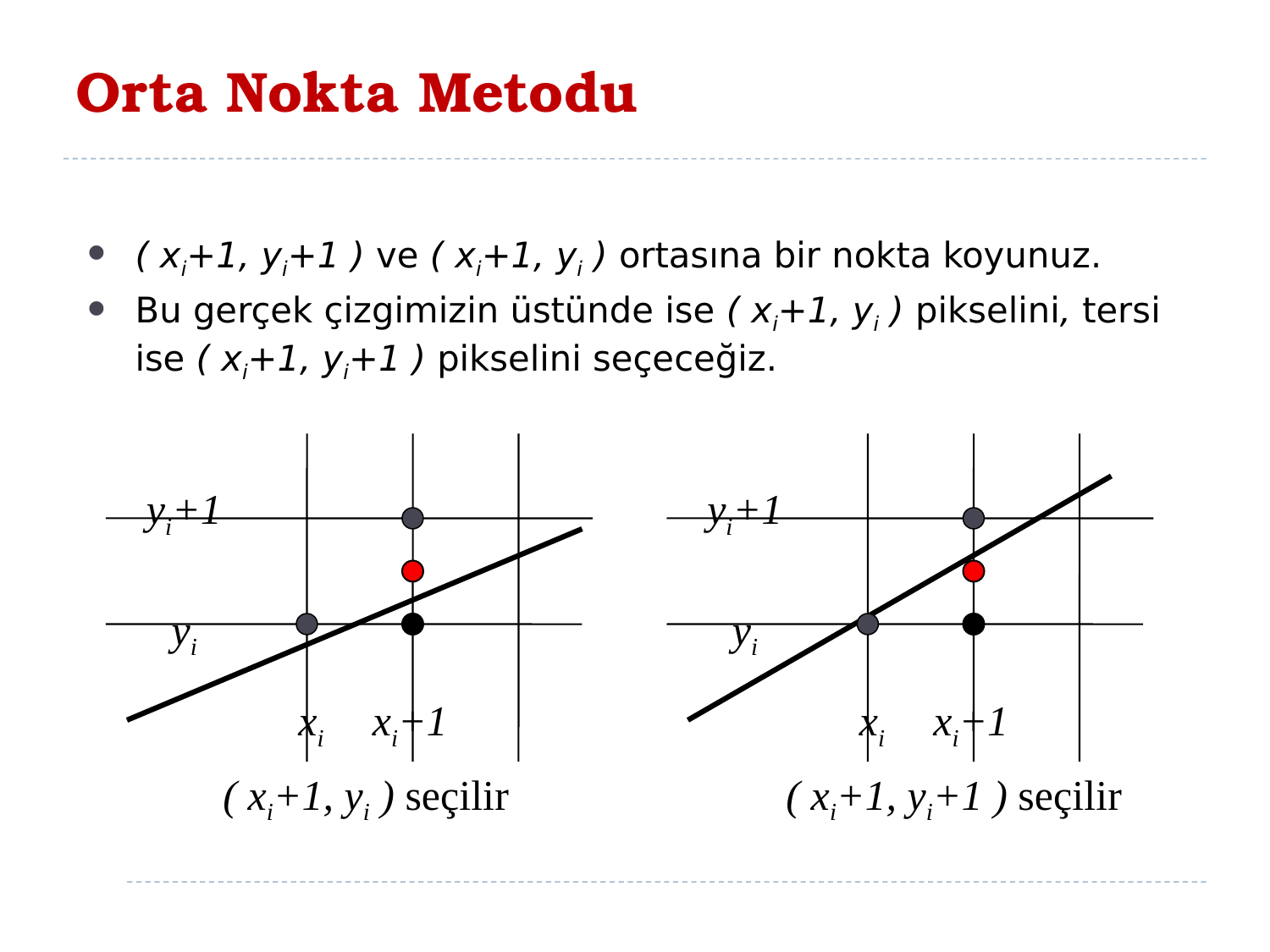

# Orta Nokta Metodu
( xi+1, yi+1 ) ve ( xi+1, yi ) ortasına bir nokta koyunuz.
Bu gerçek çizgimizin üstünde ise ( xi+1, yi ) pikselini, tersi ise ( xi+1, yi+1 ) pikselini seçeceğiz.

yi+1
yi+1

yi
yi

xi
xi+1
xi
xi+1
( xi+1, yi ) seçilir
( xi+1, yi+1 ) seçilir